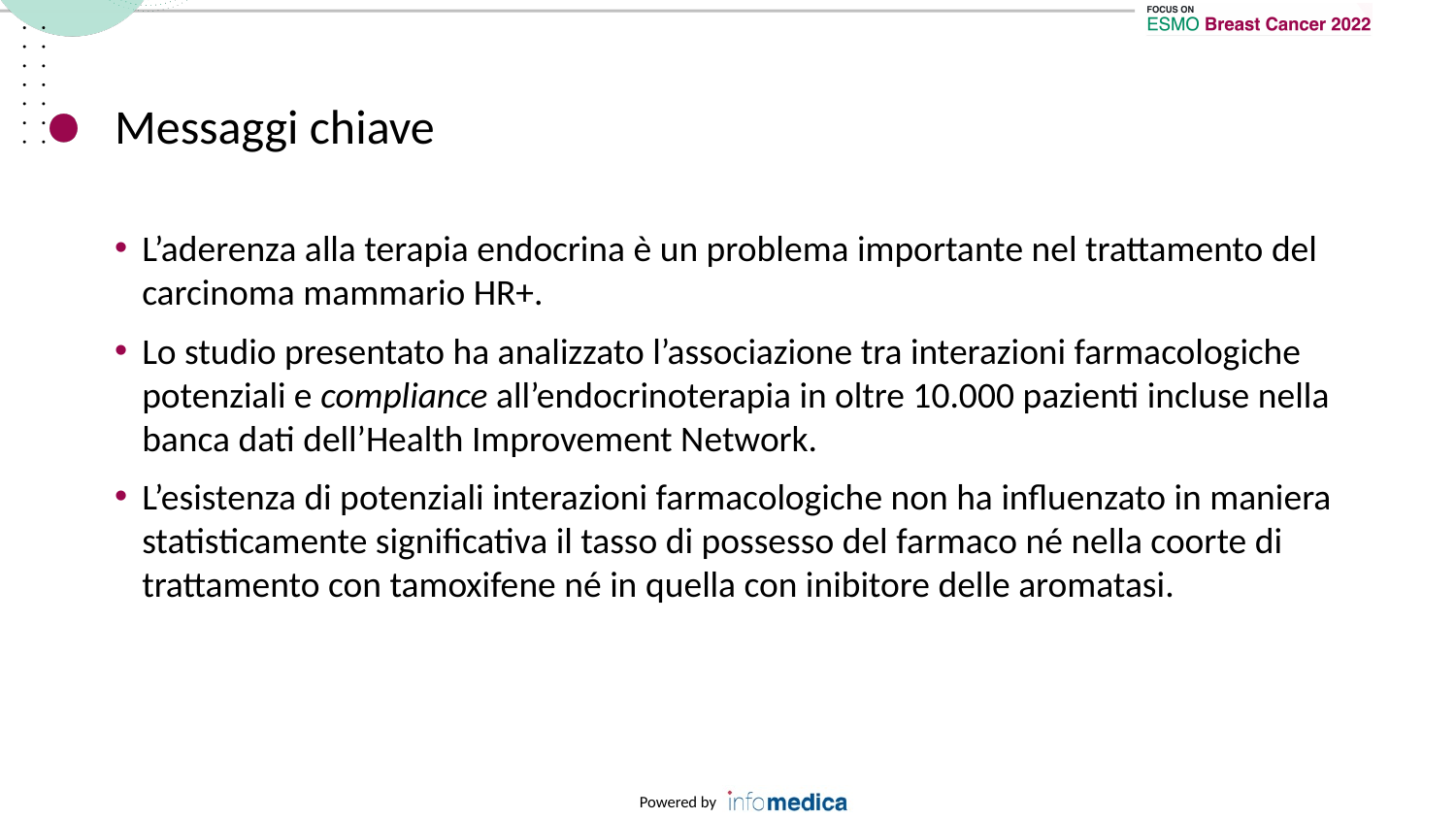

# Messaggi chiave
L’aderenza alla terapia endocrina è un problema importante nel trattamento del carcinoma mammario HR+.
Lo studio presentato ha analizzato l’associazione tra interazioni farmacologiche potenziali e compliance all’endocrinoterapia in oltre 10.000 pazienti incluse nella banca dati dell’Health Improvement Network.
L’esistenza di potenziali interazioni farmacologiche non ha influenzato in maniera statisticamente significativa il tasso di possesso del farmaco né nella coorte di trattamento con tamoxifene né in quella con inibitore delle aromatasi.